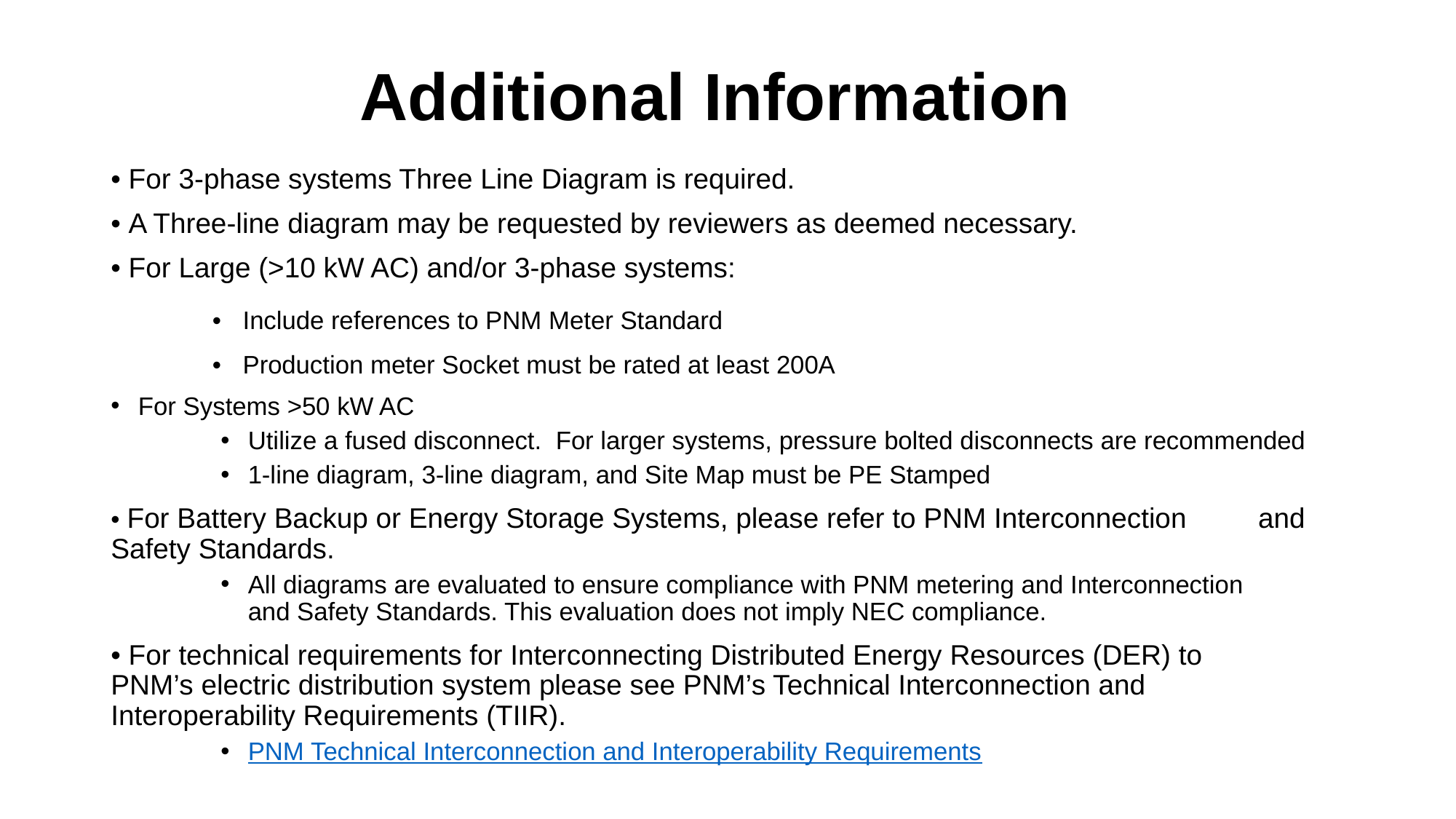

# Additional Information
• For 3-phase systems Three Line Diagram is required.
• A Three-line diagram may be requested by reviewers as deemed necessary.
• For Large (>10 kW AC) and/or 3-phase systems:
	•   Include references to PNM Meter Standard
	•   Production meter Socket must be rated at least 200A
For Systems >50 kW AC
Utilize a fused disconnect.  For larger systems, pressure bolted disconnects are recommended
1-line diagram, 3-line diagram, and Site Map must be PE Stamped
• For Battery Backup or Energy Storage Systems, please refer to PNM Interconnection  ----- and Safety Standards.
All diagrams are evaluated to ensure compliance with PNM metering and Interconnection 	     and Safety Standards. This evaluation does not imply NEC compliance.
• For technical requirements for Interconnecting Distributed Energy Resources (DER) to ----PNM’s electric distribution system please see PNM’s Technical Interconnection and --------Interoperability Requirements (TIIR).
PNM Technical Interconnection and Interoperability Requirements